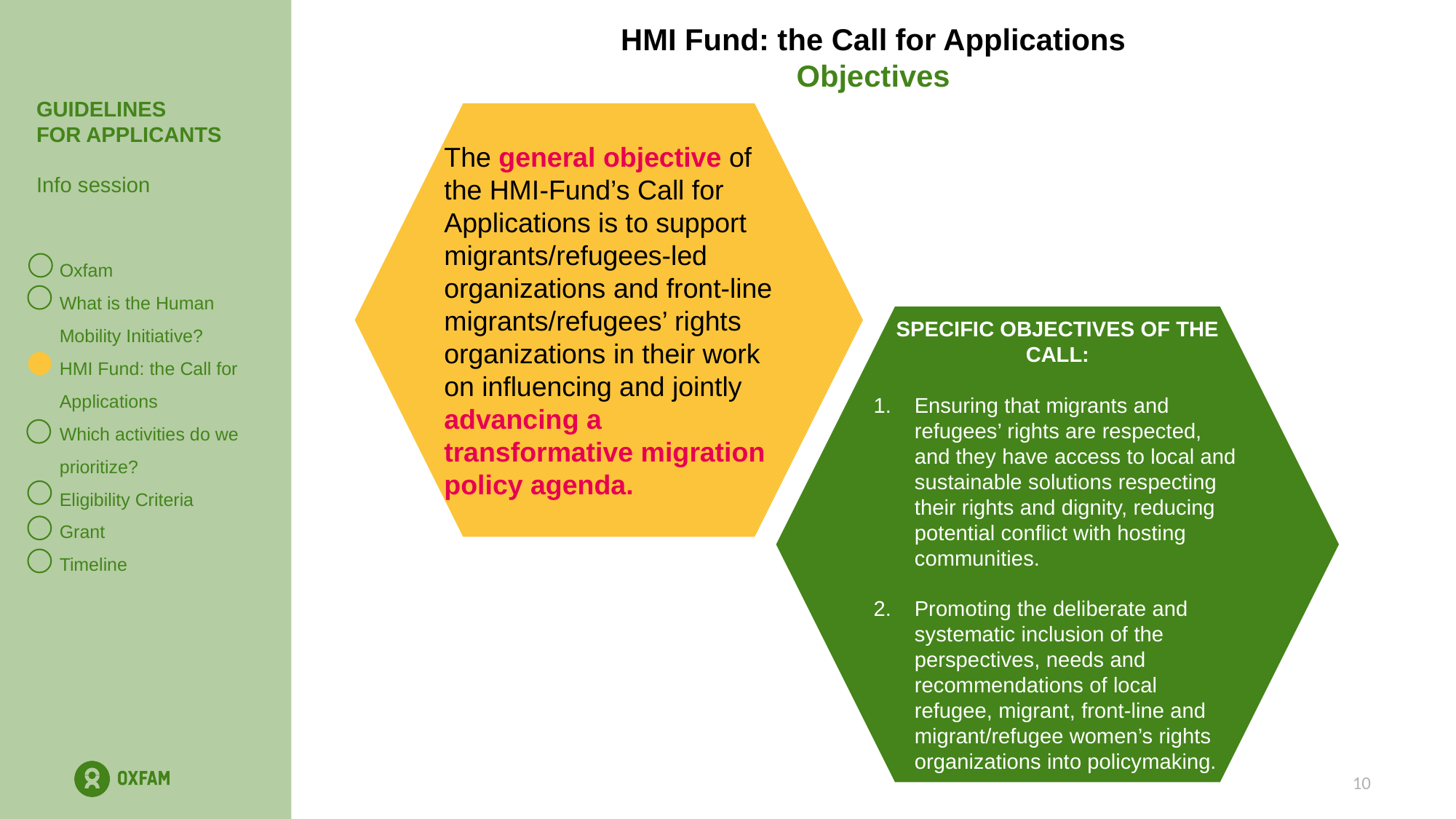

HMI Fund: the Call for Applications
Objectives
GUIDELINES
FOR APPLICANTS

Info session
The general objective of the HMI-Fund’s Call for Applications is to support migrants/refugees-led organizations and front-line migrants/refugees’ rights organizations in their work on influencing and jointly advancing a transformative migration policy agenda.
Oxfam
What is the Human Mobility Initiative?
HMI Fund: the Call for Applications
Which activities do we prioritize?
Eligibility Criteria
Grant
Timeline

SPECIFIC OBJECTIVES OF THE CALL:
Ensuring that migrants and refugees’ rights are respected, and they have access to local and sustainable solutions respecting their rights and dignity, reducing potential conflict with hosting communities.
Promoting the deliberate and systematic inclusion of the perspectives, needs and recommendations of local refugee, migrant, front-line and migrant/refugee women’s rights organizations into policymaking.

10